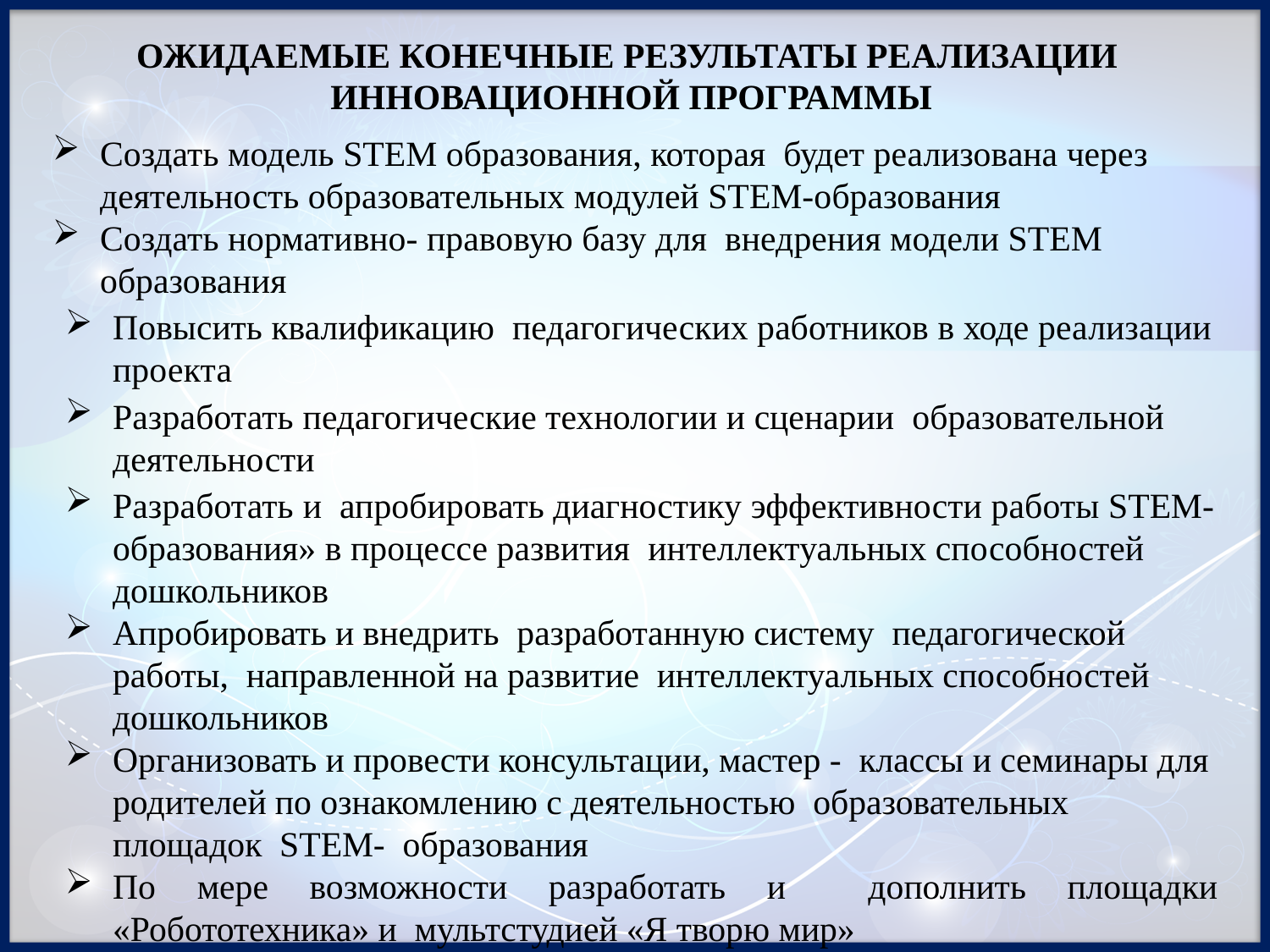

ОЖИДАЕМЫЕ КОНЕЧНЫЕ РЕЗУЛЬТАТЫ РЕАЛИЗАЦИИ  ИННОВАЦИОННОЙ ПРОГРАММЫ
Создать модель STEM образования, которая  будет реализована через  деятельность образовательных модулей STEM-образования
Создать нормативно- правовую базу для  внедрения модели STEM образования
Повысить квалификацию  педагогических работников в ходе реализации проекта
Разработать педагогические технологии и сценарии  образовательной деятельности
Разработать и  апробировать диагностику эффективности работы STEM-образования» в процессе развития  интеллектуальных способностей дошкольников
Апробировать и внедрить  разработанную систему  педагогической работы,  направленной на развитие  интеллектуальных способностей  дошкольников
Организовать и провести консультации, мастер -  классы и семинары для  родителей по ознакомлению с деятельностью  образовательных  площадок  STEM-  образования
По мере возможности разработать и  дополнить площадки «Робототехника» и  мультстудией «Я творю мир»